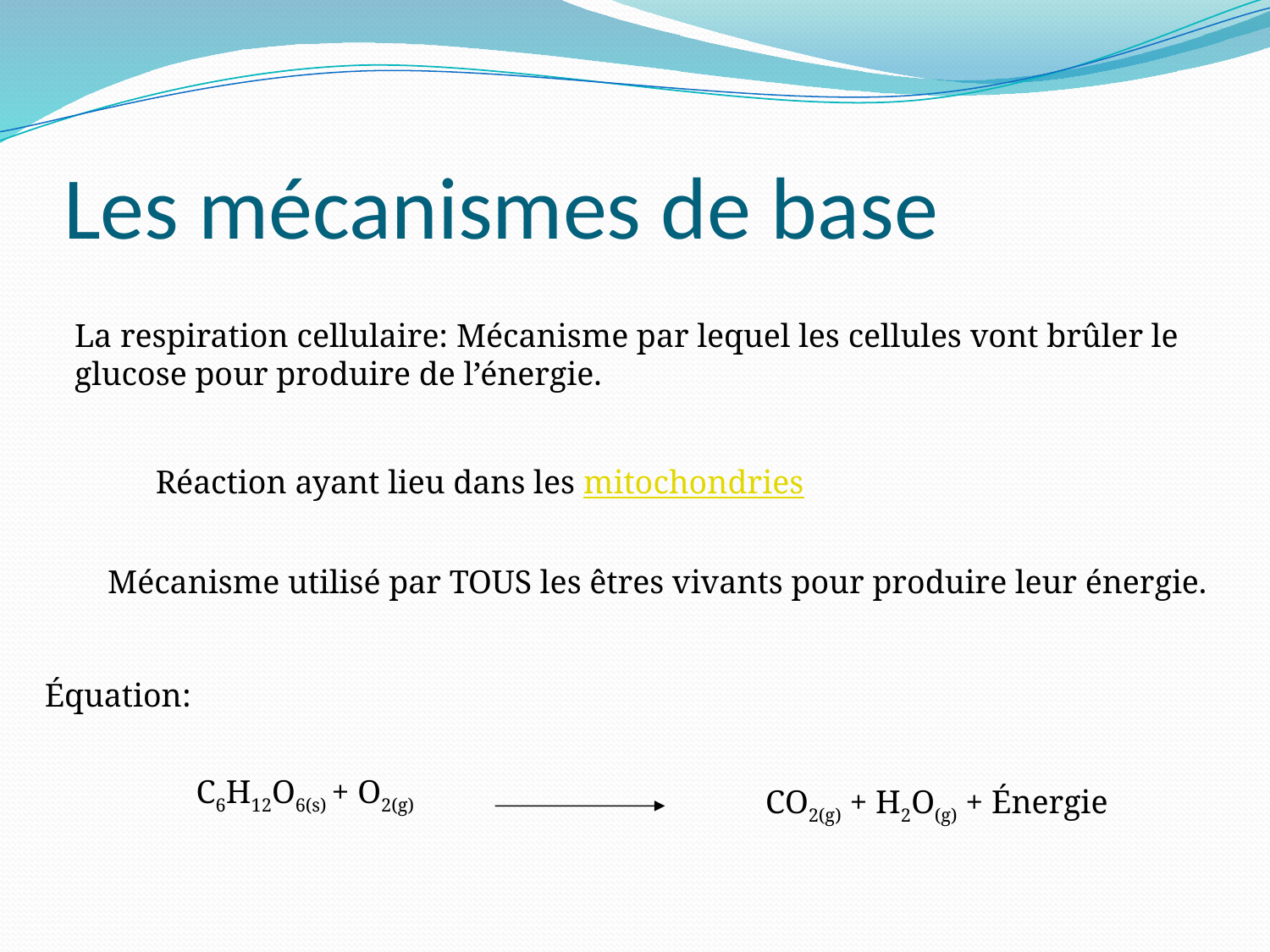

# Les mécanismes de base
La respiration cellulaire: Mécanisme par lequel les cellules vont brûler le glucose pour produire de l’énergie.
Réaction ayant lieu dans les mitochondries
Mécanisme utilisé par TOUS les êtres vivants pour produire leur énergie.
Équation:

C6H12O6(s) + O2(g)
CO2(g) + H2O(g) + Énergie